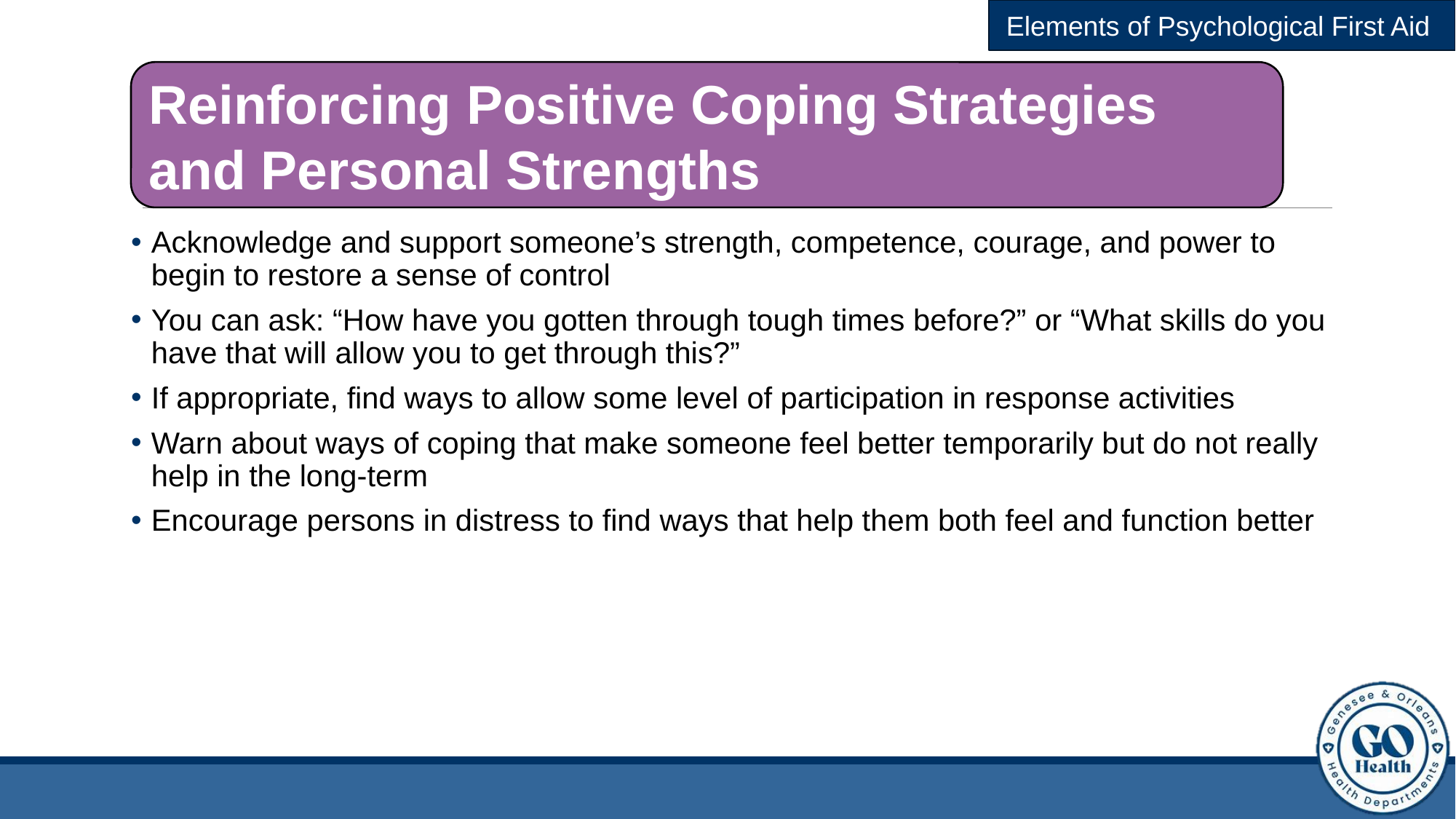

Elements of Psychological First Aid
Reinforcing Positive Coping Strategies and Personal Strengths
Acknowledge and support someone’s strength, competence, courage, and power to begin to restore a sense of control
You can ask: “How have you gotten through tough times before?” or “What skills do you have that will allow you to get through this?”
If appropriate, find ways to allow some level of participation in response activities
Warn about ways of coping that make someone feel better temporarily but do not really help in the long-term
Encourage persons in distress to find ways that help them both feel and function better